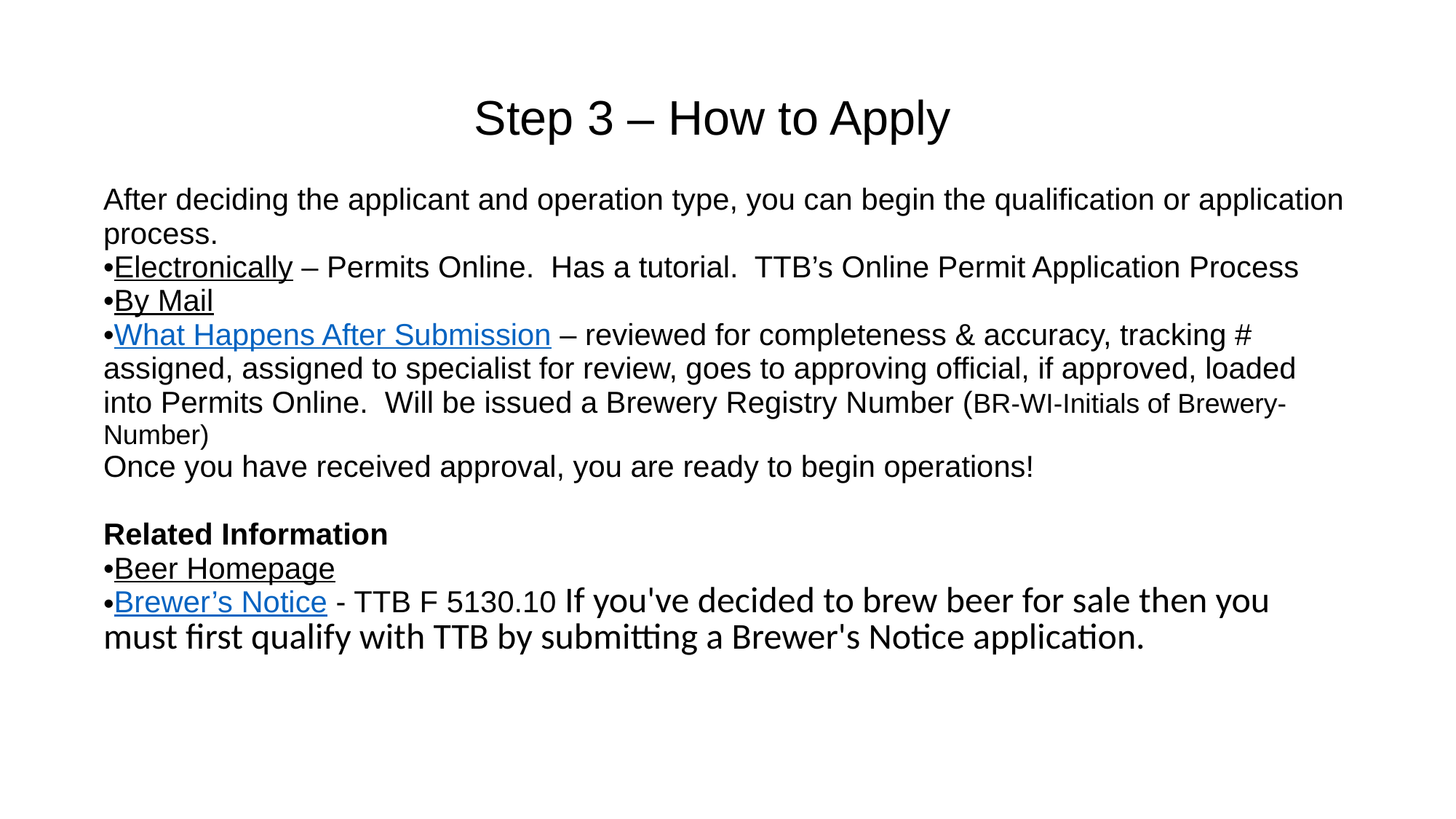

# Step 3 – How to Apply
| After deciding the applicant and operation type, you can begin the qualification or application process. Electronically – Permits Online. Has a tutorial. TTB’s Online Permit Application Process By Mail What Happens After Submission – reviewed for completeness & accuracy, tracking # assigned, assigned to specialist for review, goes to approving official, if approved, loaded into Permits Online. Will be issued a Brewery Registry Number (BR-WI-Initials of Brewery-Number) Once you have received approval, you are ready to begin operations! Related Information Beer Homepage Brewer’s Notice - TTB F 5130.10 If you've decided to brew beer for sale then you must first qualify with TTB by submitting a Brewer's Notice application. |  |
| --- | --- |
|  |  |